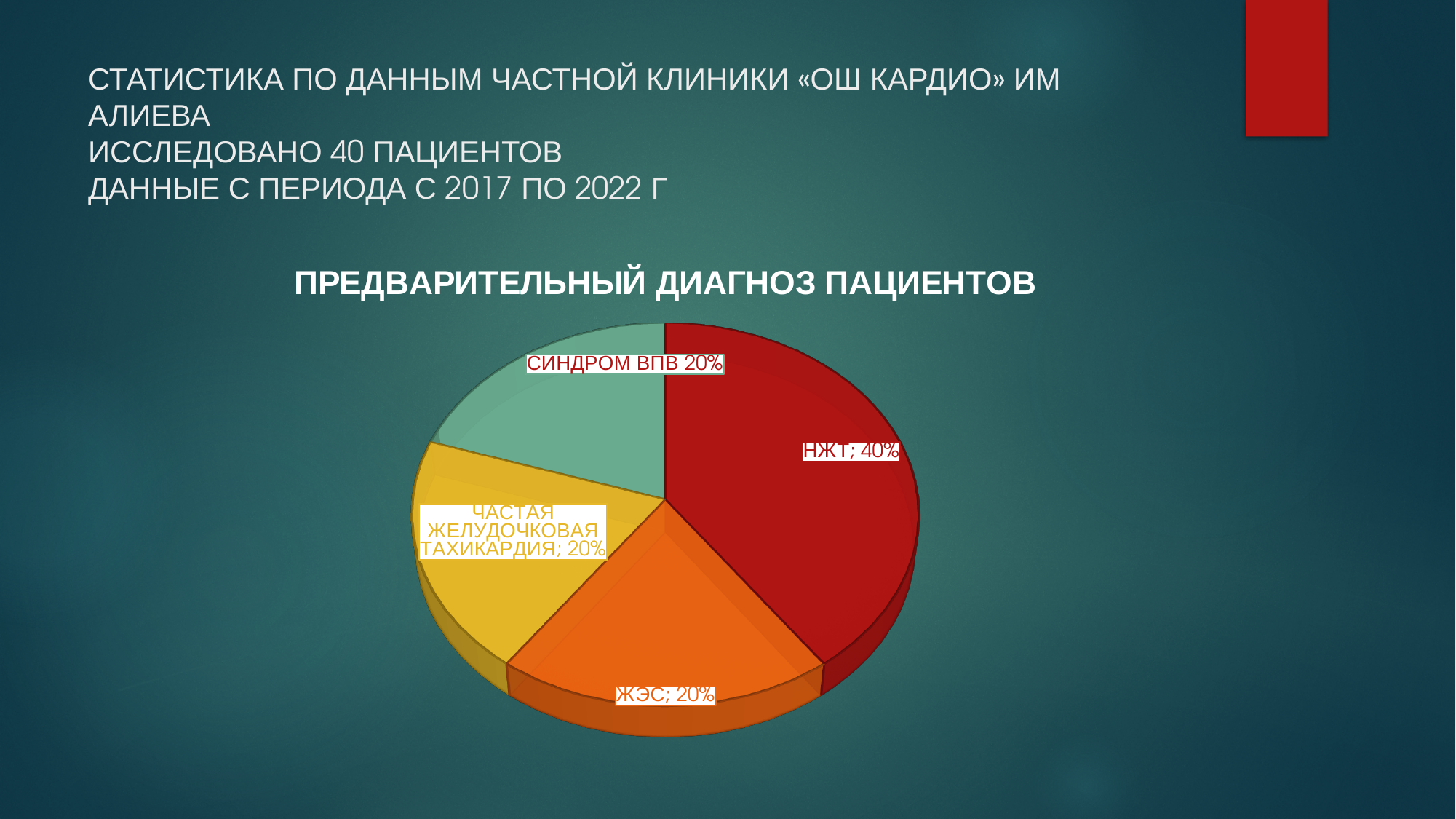

# СТАТИСТИКА ПО ДАННЫМ ЧАСТНОЙ КЛИНИКИ «ОШ КАРДИО» ИМ АЛИЕВА ИССЛЕДОВАНО 40 ПАЦИЕНТОВ ДАННЫЕ С ПЕРИОДА С 2017 ПО 2022 Г

[unsupported chart]